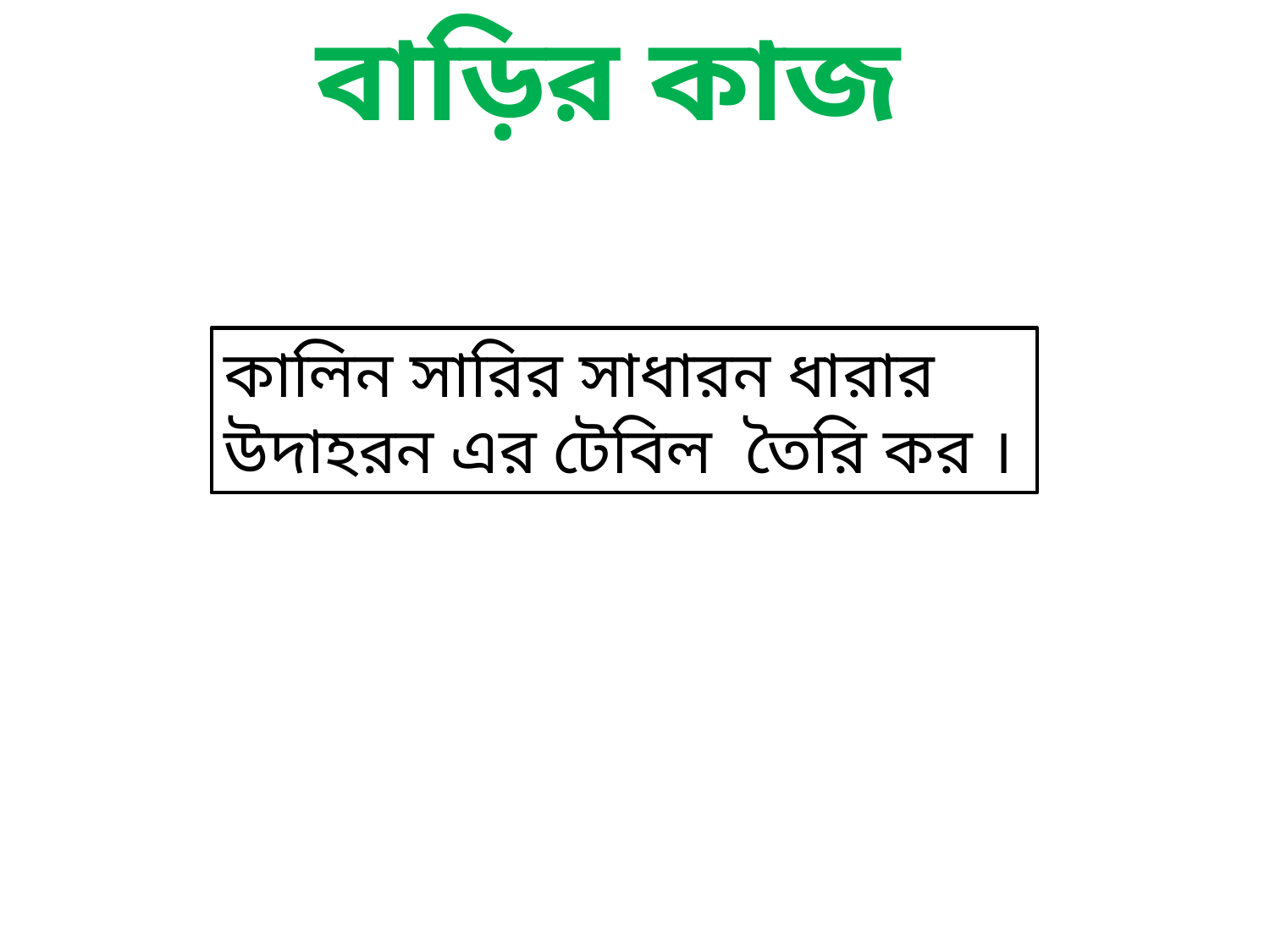

# বাড়ির কাজ
কালিন সারির সাধারন ধারার উদাহরন এর টেবিল  তৈরি কর ।